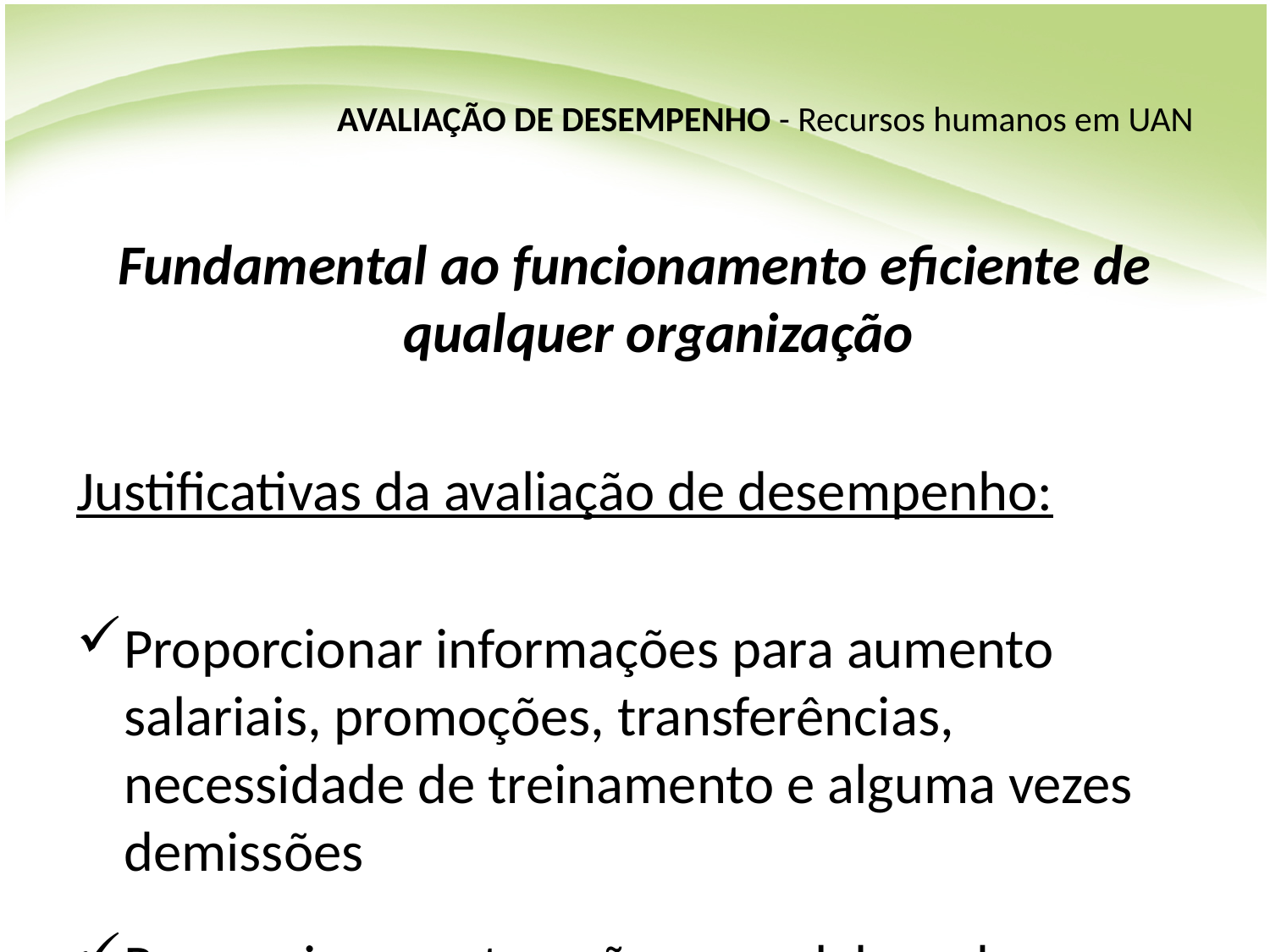

# AVALIAÇÃO DE DESEMPENHO - Recursos humanos em UAN
Fundamental ao funcionamento eficiente de qualquer organização

Justificativas da avaliação de desempenho:

Proporcionar informações para aumento salariais, promoções, transferências, necessidade de treinamento e alguma vezes demissões

Proporcionar retroação aos colaboradores sobre suas atividades

Manter o colaborador informado de como a organização está qualificando seu trabalho

Conhecer as potencialidade de seus colaboradores, como suas deficiências, para que possa trazer benefícios a ambas as partes, organização e pessoas